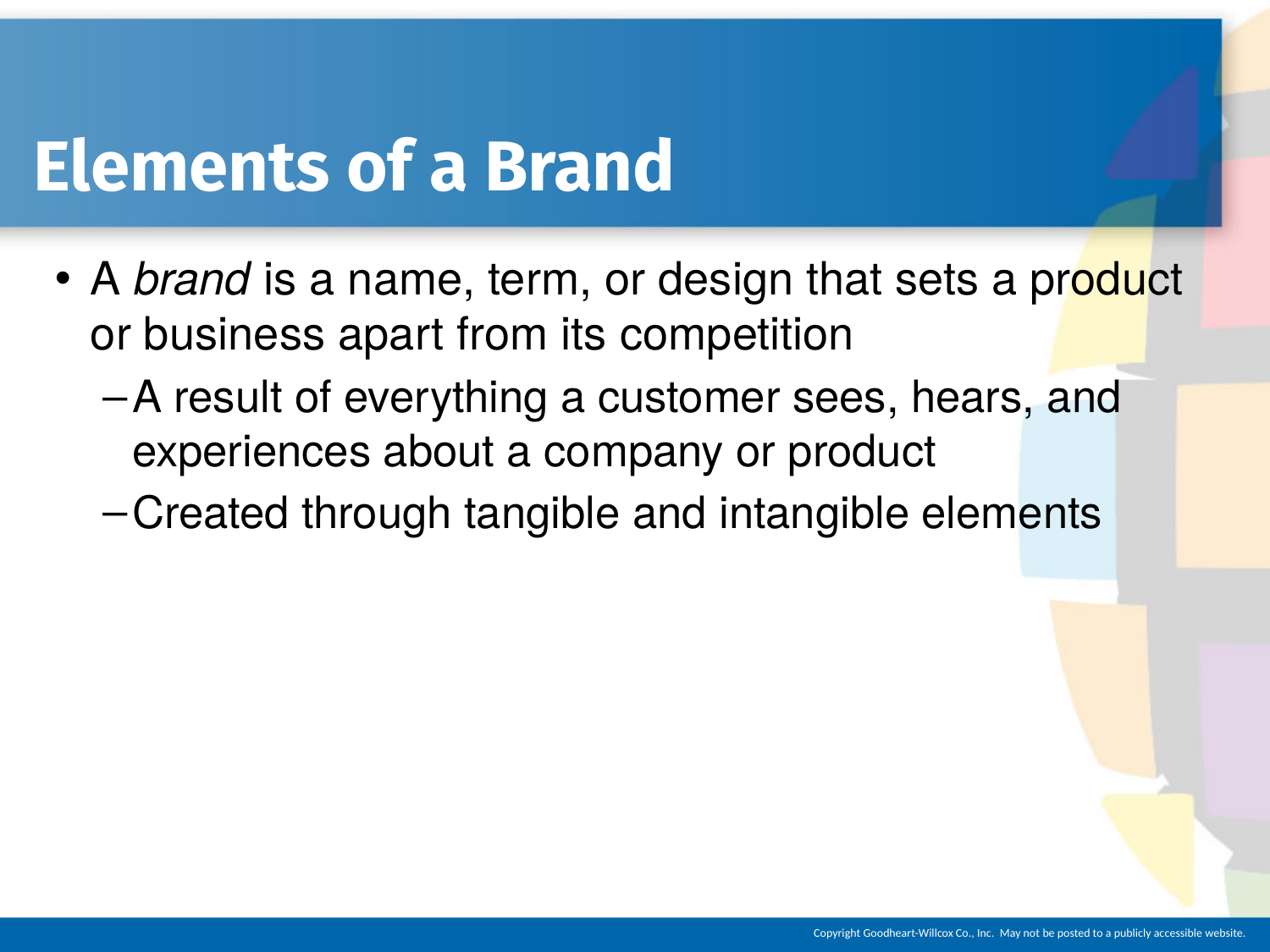

# Elements of a Brand
A brand is a name, term, or design that sets a product or business apart from its competition
A result of everything a customer sees, hears, and experiences about a company or product
Created through tangible and intangible elements